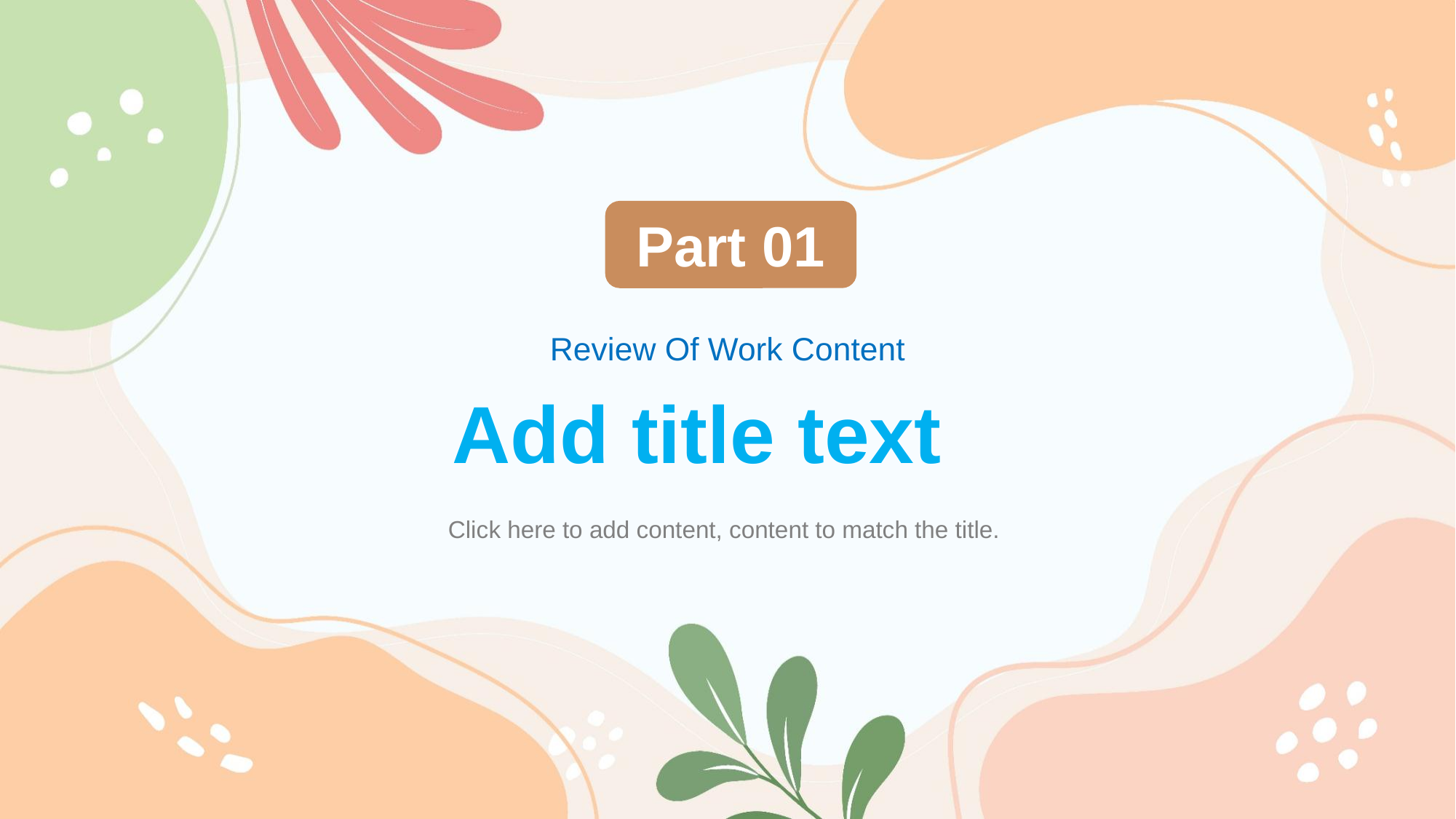

Part 01
Review Of Work Content
Add title text
Click here to add content, content to match the title.